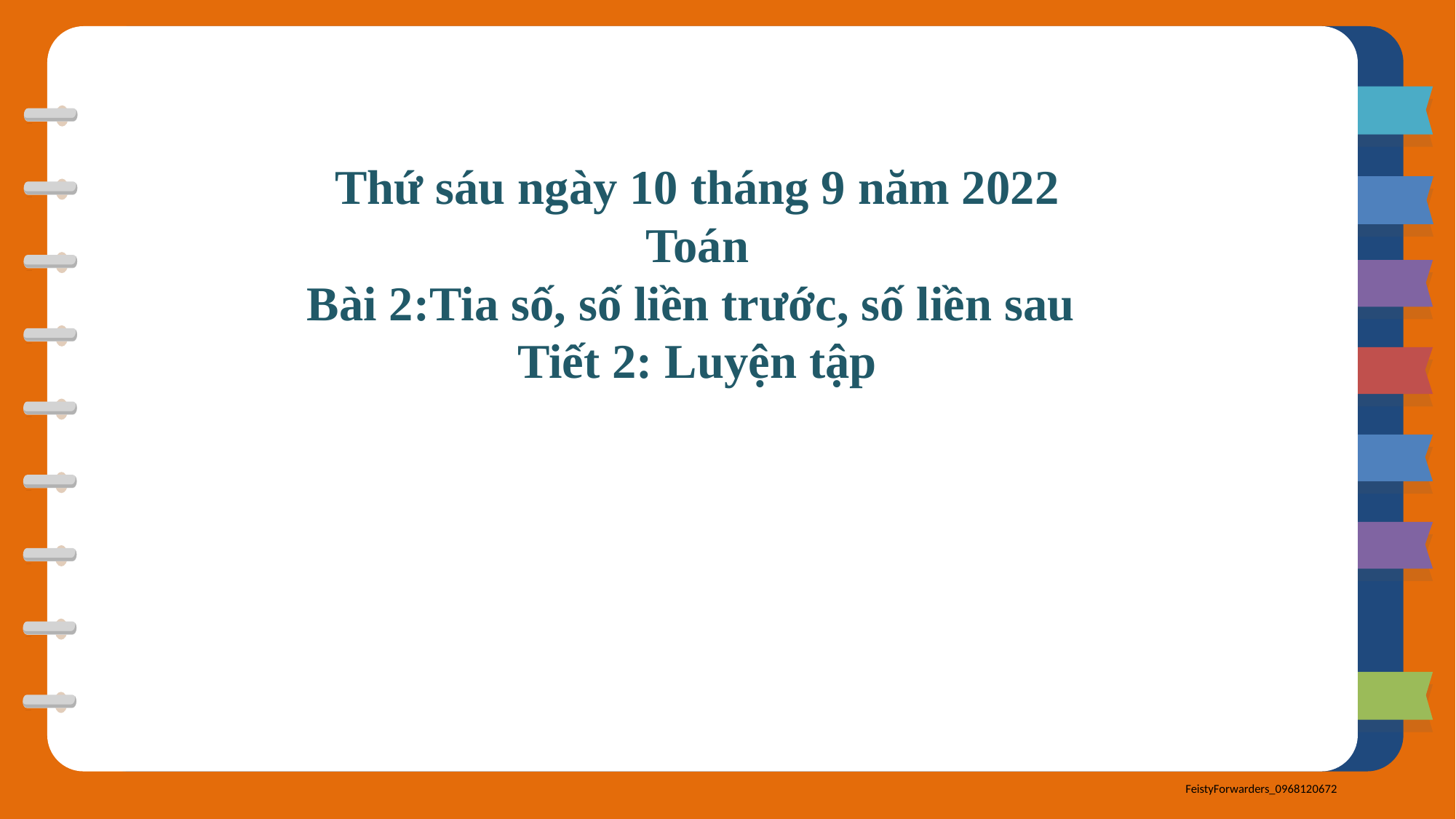

Thứ sáu ngày 10 tháng 9 năm 2022
Toán
Bài 2:Tia số, số liền trước, số liền sau
Tiết 2: Luyện tập